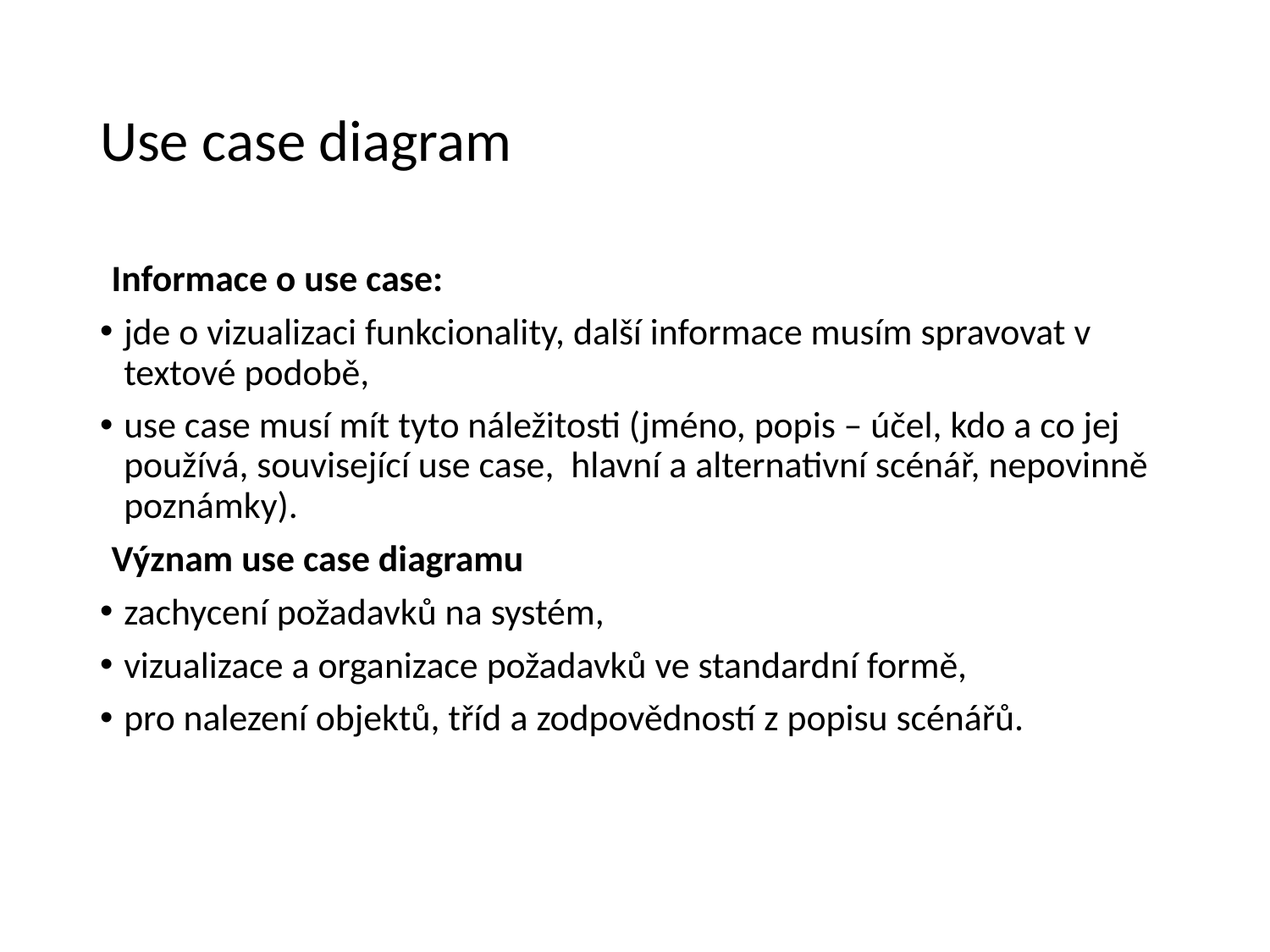

# Use case diagram
Informace o use case:
jde o vizualizaci funkcionality, další informace musím spravovat v textové podobě,
use case musí mít tyto náležitosti (jméno, popis – účel, kdo a co jej používá, související use case,  hlavní a alternativní scénář, nepovinně poznámky).
Význam use case diagramu
zachycení požadavků na systém,
vizualizace a organizace požadavků ve standardní formě,
pro nalezení objektů, tříd a zodpovědností z popisu scénářů.